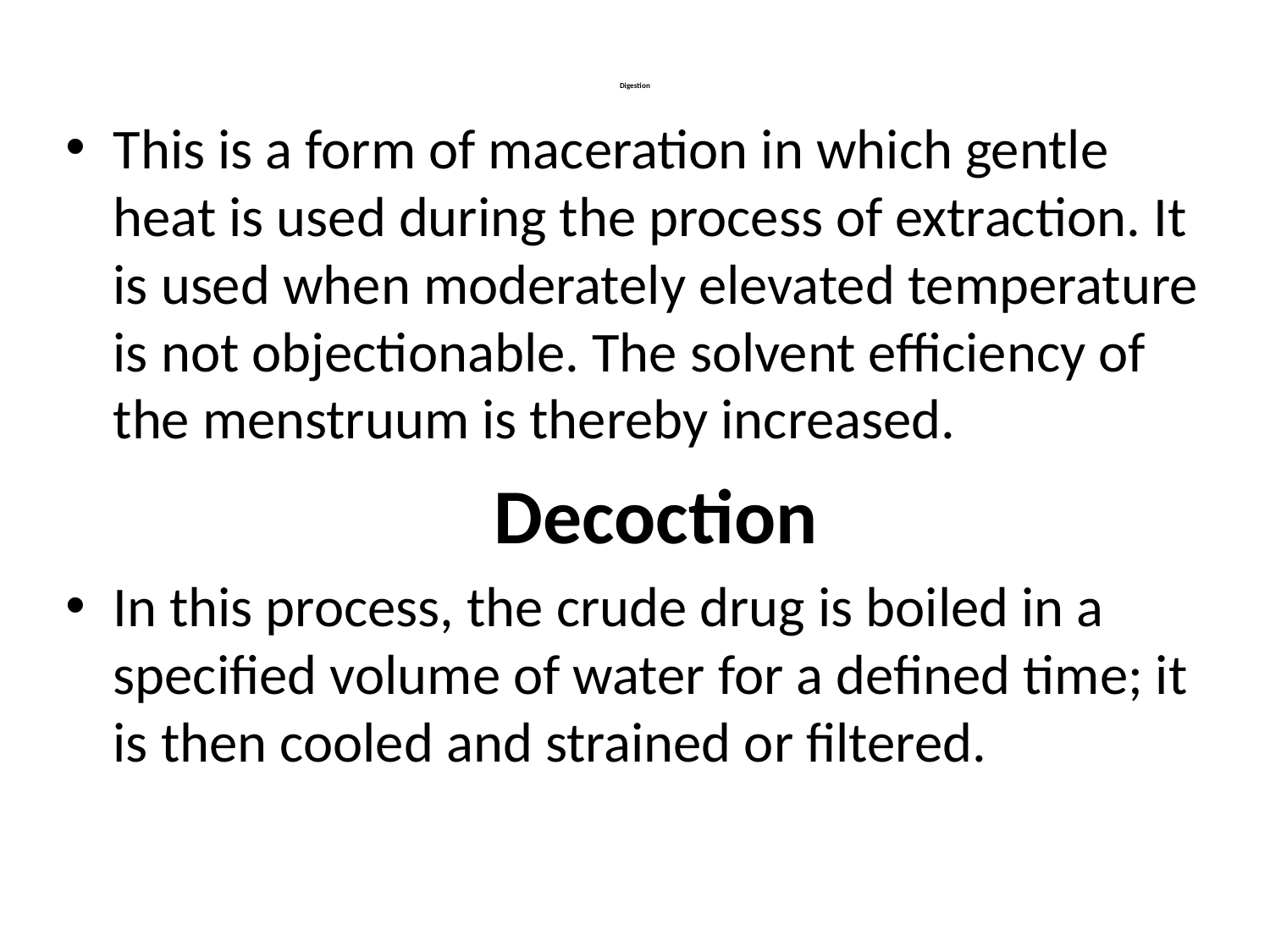

# Digestion
This is a form of maceration in which gentle heat is used during the process of extraction. It is used when moderately elevated temperature is not objectionable. The solvent efficiency of the menstruum is thereby increased.
				Decoction
In this process, the crude drug is boiled in a specified volume of water for a defined time; it is then cooled and strained or filtered.